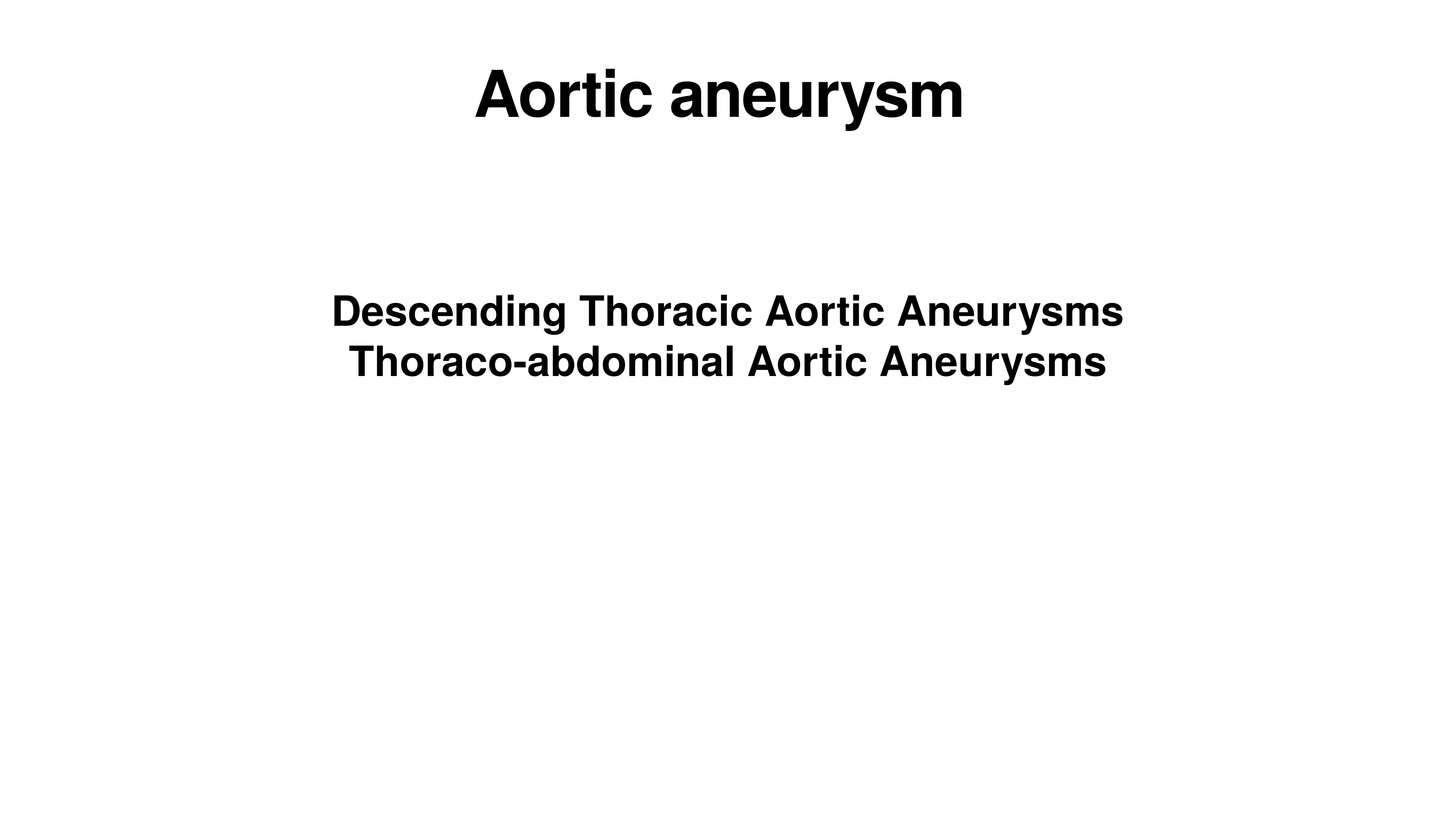

# Aortic aneurysm
Descending Thoracic Aortic Aneurysms
Thoraco-abdominal Aortic Aneurysms